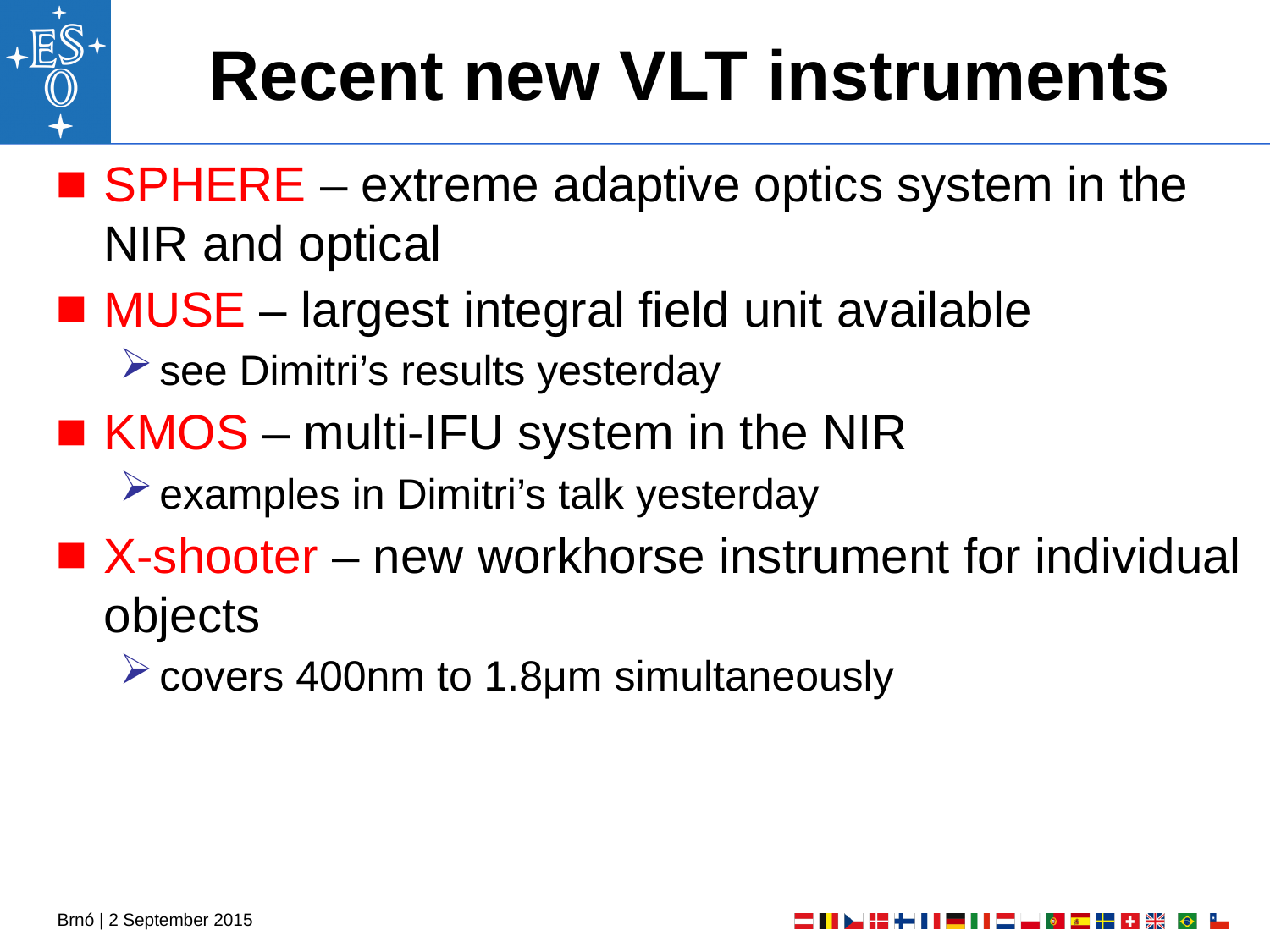

# Recent new VLT instruments
SPHERE – extreme adaptive optics system in the NIR and optical
MUSE – largest integral field unit available
see Dimitri’s results yesterday
KMOS – multi-IFU system in the NIR
examples in Dimitri’s talk yesterday
X-shooter – new workhorse instrument for individual objects
covers 400nm to 1.8μm simultaneously